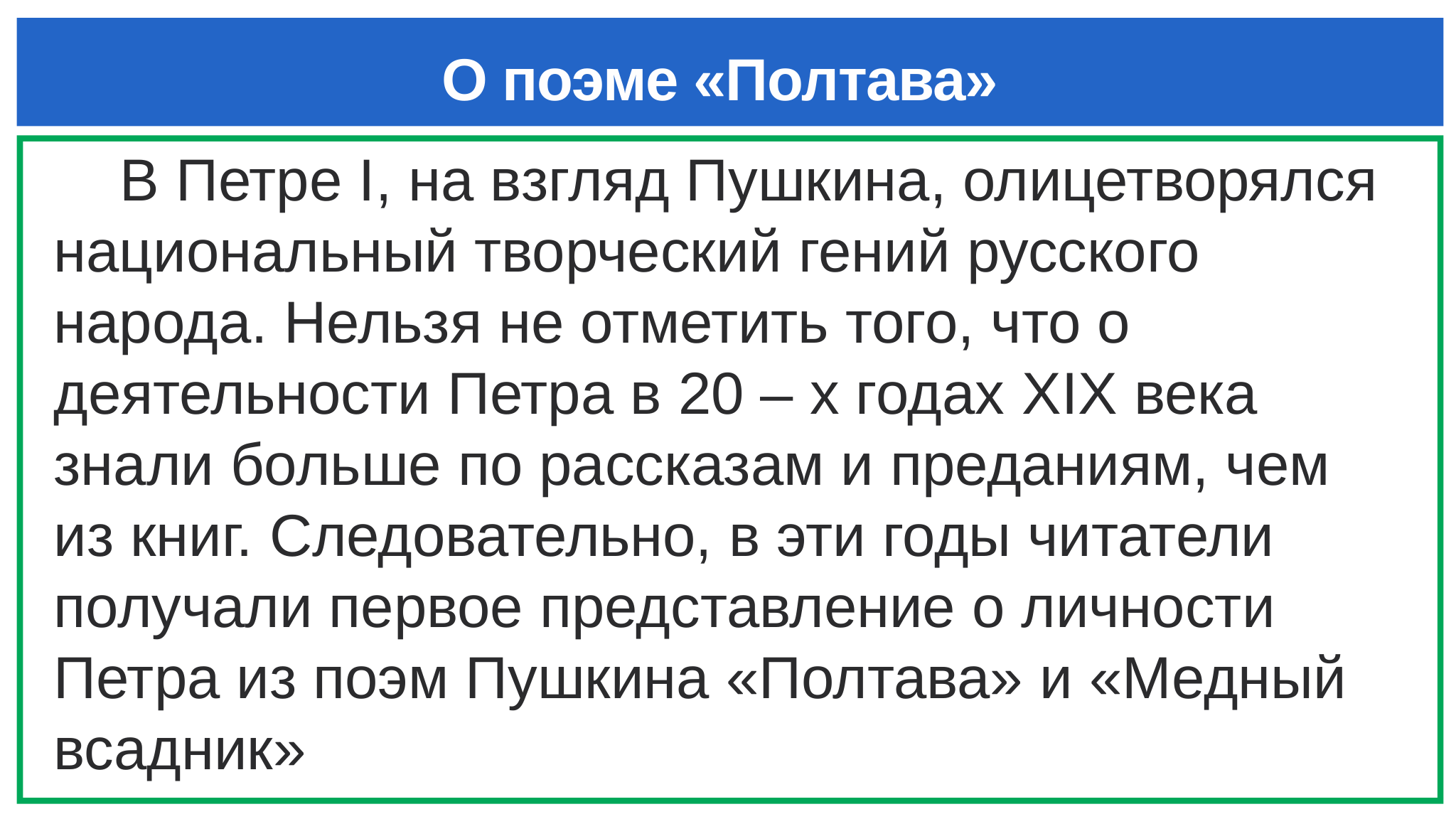

# О поэме «Полтава»
    В Петре I, на взгляд Пушкина, олицетворялся национальный творческий гений русского народа. Нельзя не отметить того, что о деятельности Петра в 20 – х годах XIX века знали больше по рассказам и преданиям, чем из книг. Следовательно, в эти годы читатели получали первое представление о личности Петра из поэм Пушкина «Полтава» и «Медный всадник»